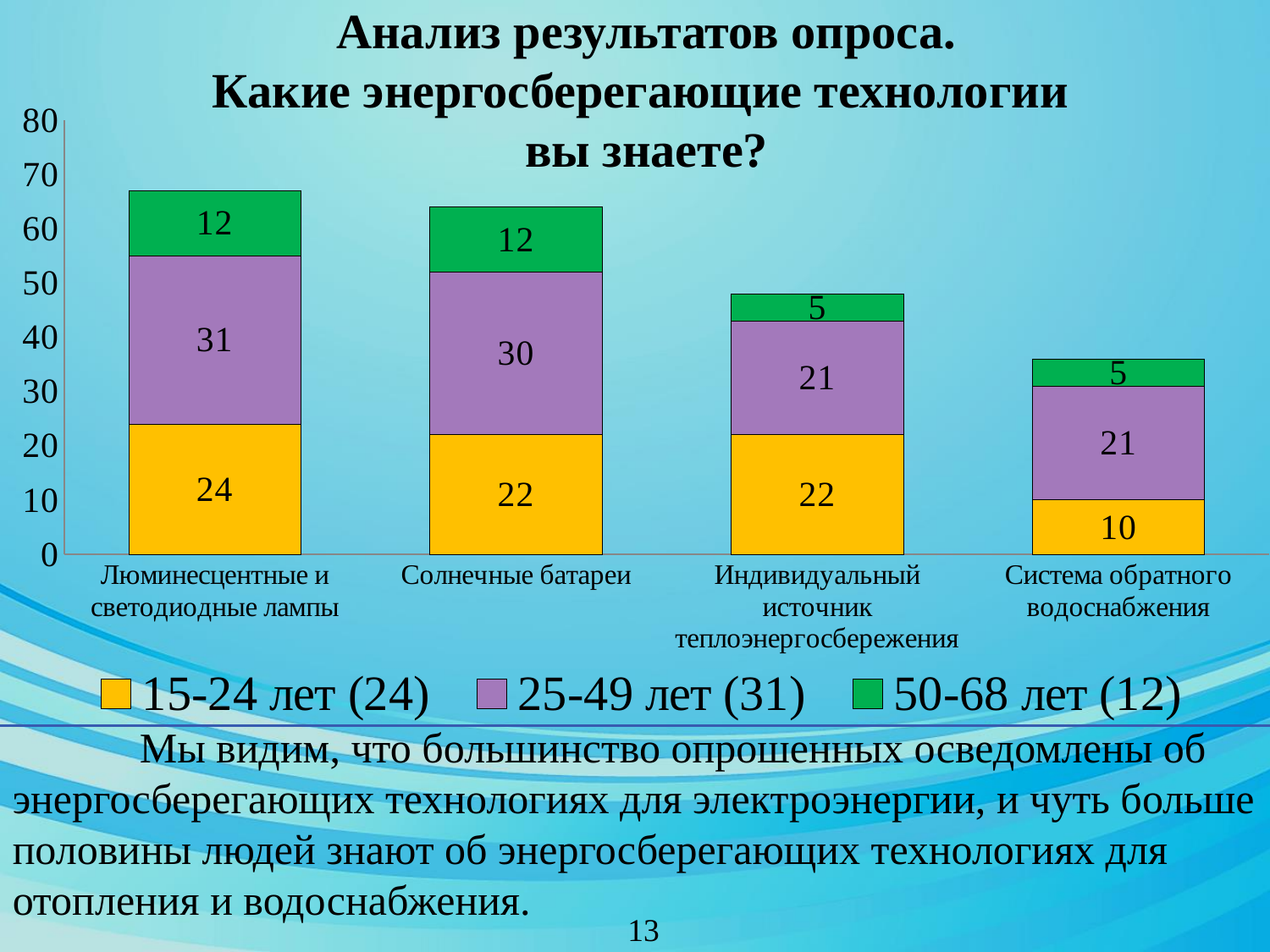

# Анализ результатов опроса. Какие энергосберегающие технологии вы знаете?

### Chart

| Category | 15-24 лет (24) | 25-49 лет (31) | 50-68 лет (12) |
|---|---|---|---|
| Люминесцентные и светодиодные лампы | 24.0 | 31.0 | 12.0 |
| Солнечные батареи | 22.0 | 30.0 | 12.0 |
| Индивидуальный источник теплоэнергосбережения | 22.0 | 21.0 | 5.0 |
| Система обратного водоснабжения | 10.0 | 21.0 | 5.0 |
	Мы видим, что большинство опрошенных осведомлены об энергосберегающих технологиях для электроэнергии, и чуть больше половины людей знают об энергосберегающих технологиях для отопления и водоснабжения.
13